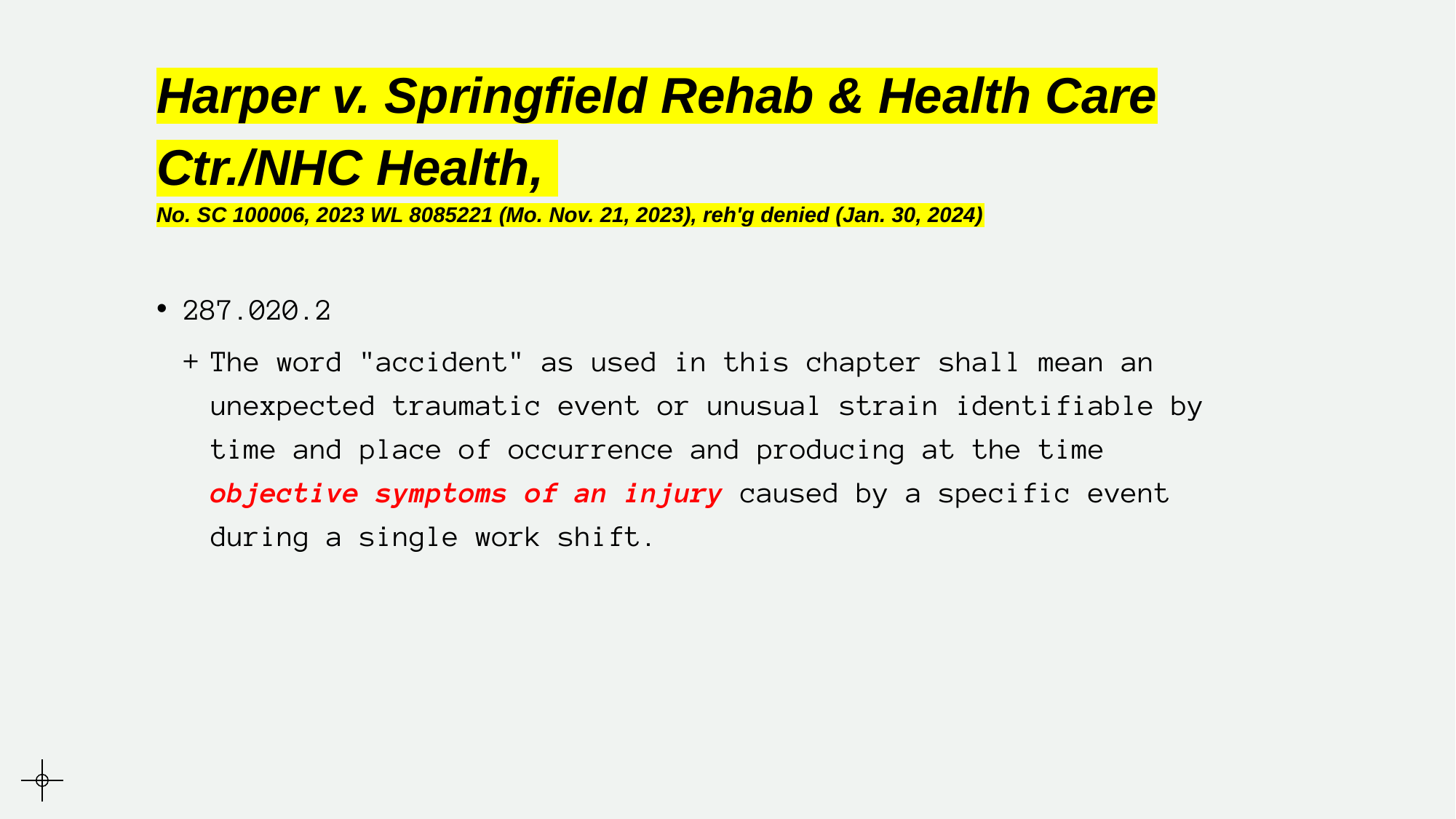

# Harper v. Springfield Rehab & Health Care Ctr./NHC Health, No. SC 100006, 2023 WL 8085221 (Mo. Nov. 21, 2023), reh'g denied (Jan. 30, 2024)
287.020.2
The word "accident" as used in this chapter shall mean an unexpected traumatic event or unusual strain identifiable by time and place of occurrence and producing at the time objective symptoms of an injury caused by a specific event during a single work shift.